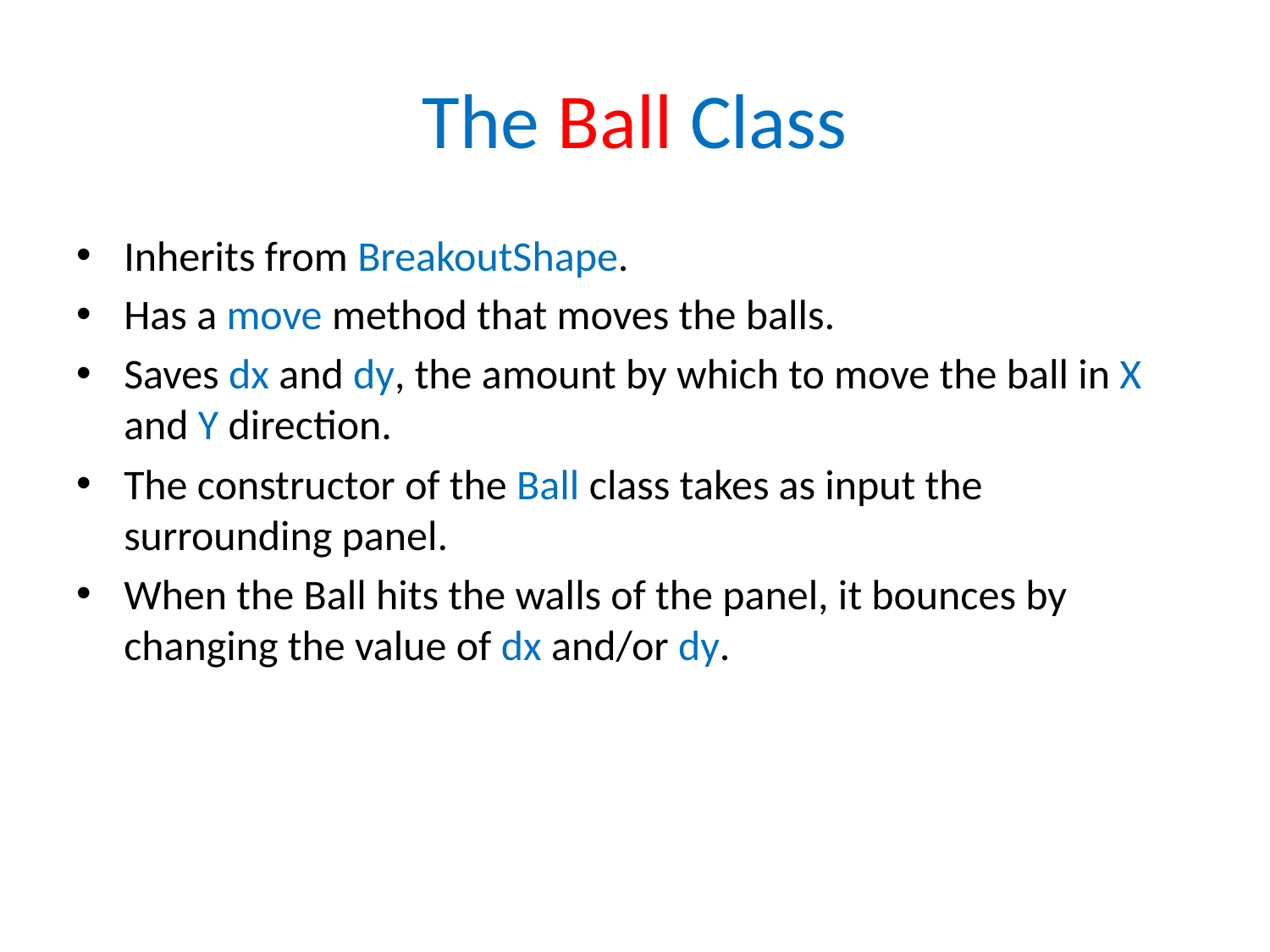

# The Ball Class
Inherits from BreakoutShape.
Has a move method that moves the balls.
Saves dx and dy, the amount by which to move the ball in X and Y direction.
The constructor of the Ball class takes as input the surrounding panel.
When the Ball hits the walls of the panel, it bounces by changing the value of dx and/or dy.